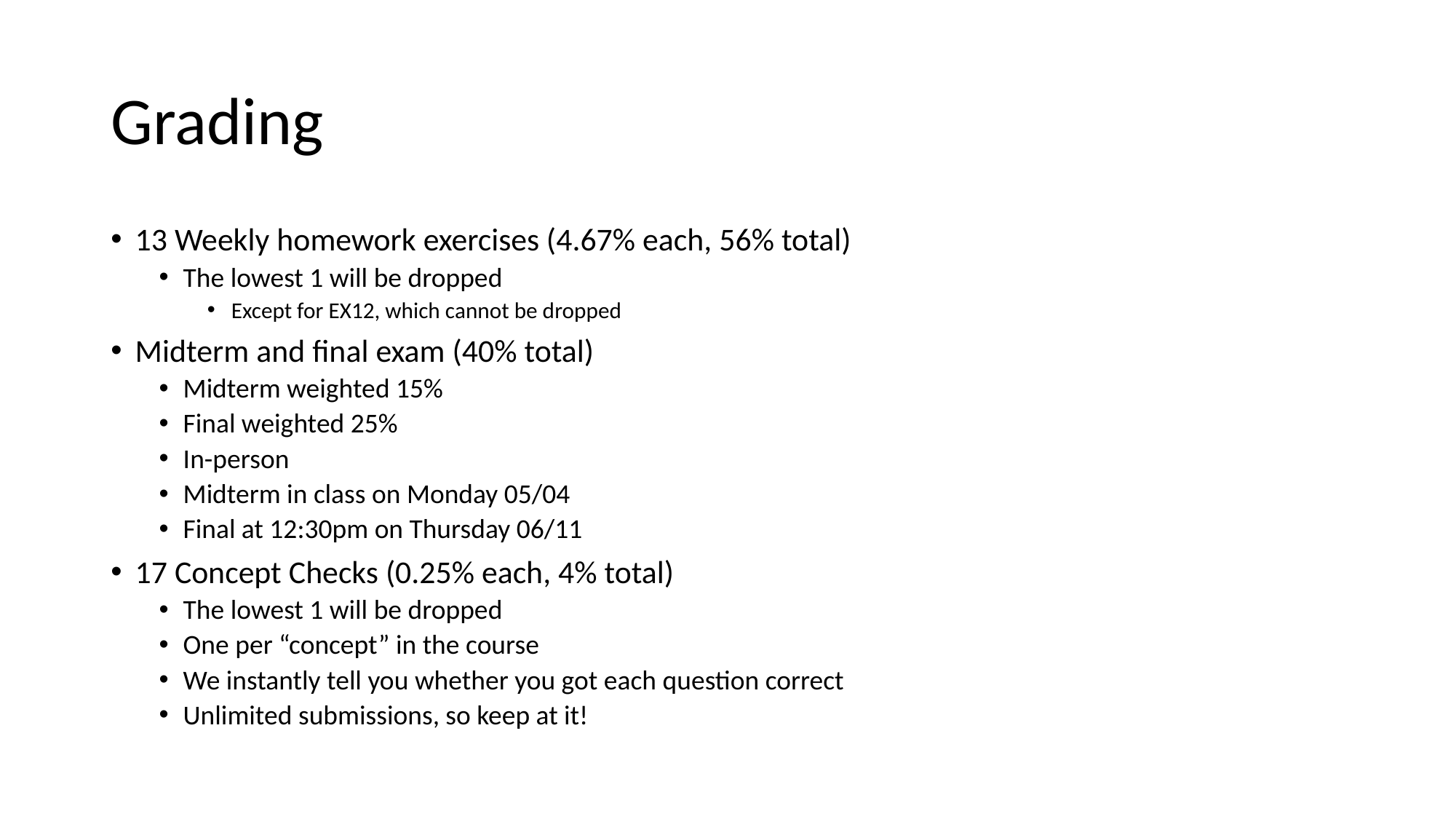

# Grading
13 Weekly homework exercises (4.67% each, 56% total)
The lowest 1 will be dropped
Except for EX12, which cannot be dropped
Midterm and final exam (40% total)
Midterm weighted 15%
Final weighted 25%
In-person
Midterm in class on Monday 05/04
Final at 12:30pm on Thursday 06/11
17 Concept Checks (0.25% each, 4% total)
The lowest 1 will be dropped
One per “concept” in the course
We instantly tell you whether you got each question correct
Unlimited submissions, so keep at it!